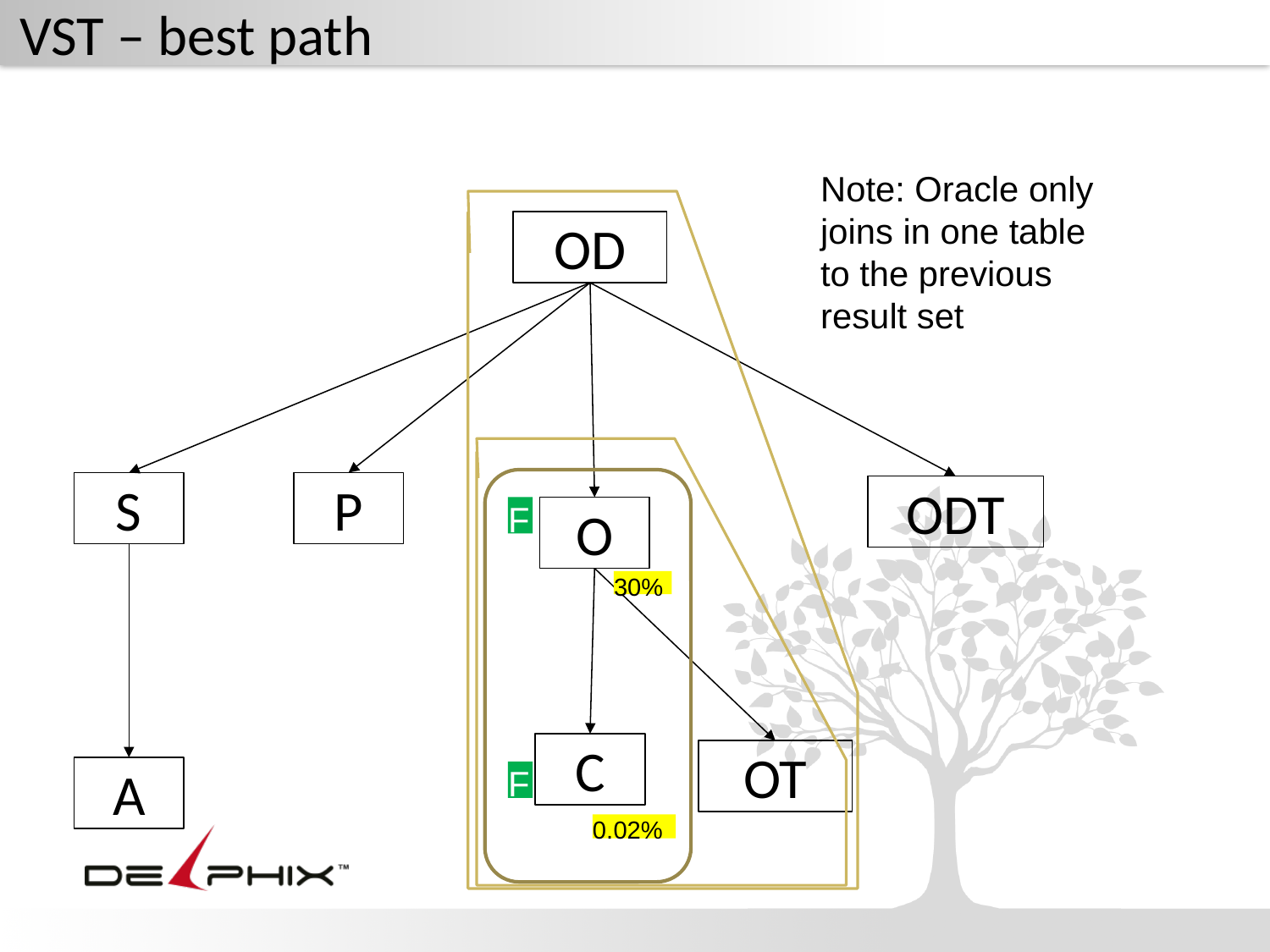

# VST – best path
Note: Oracle only joins in one table to the previous result set

OD

F

S
P
ODT
F
O
30%
F
C
OT
A
F
0.02%